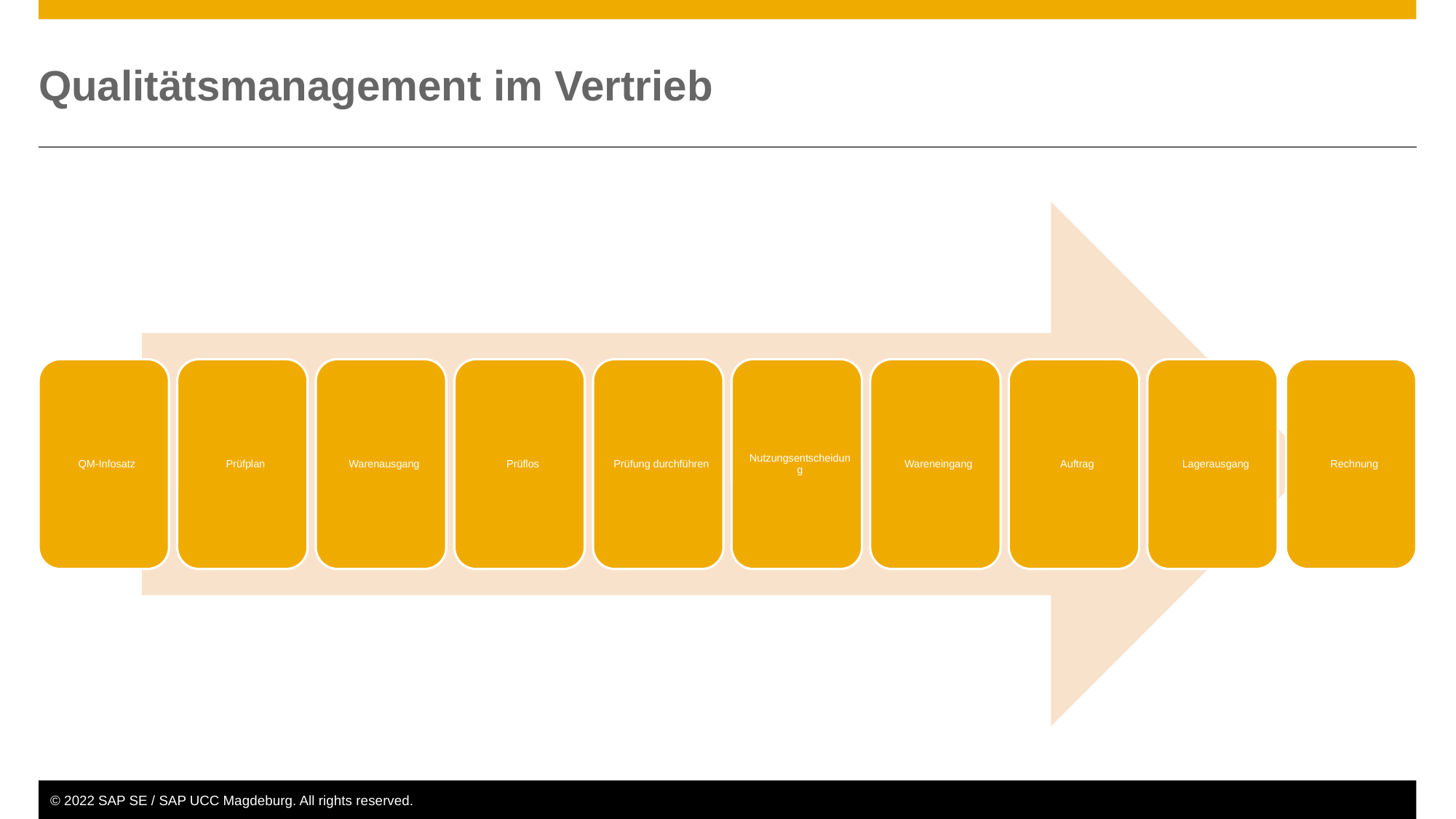

# Qualitätsmanagement im Vertrieb
QM-Infosatz
Prüfplan
Warenausgang
Prüflos
Prüfung durchführen
Nutzungsentscheidung
Wareneingang
Auftrag
Lagerausgang
Rechnung